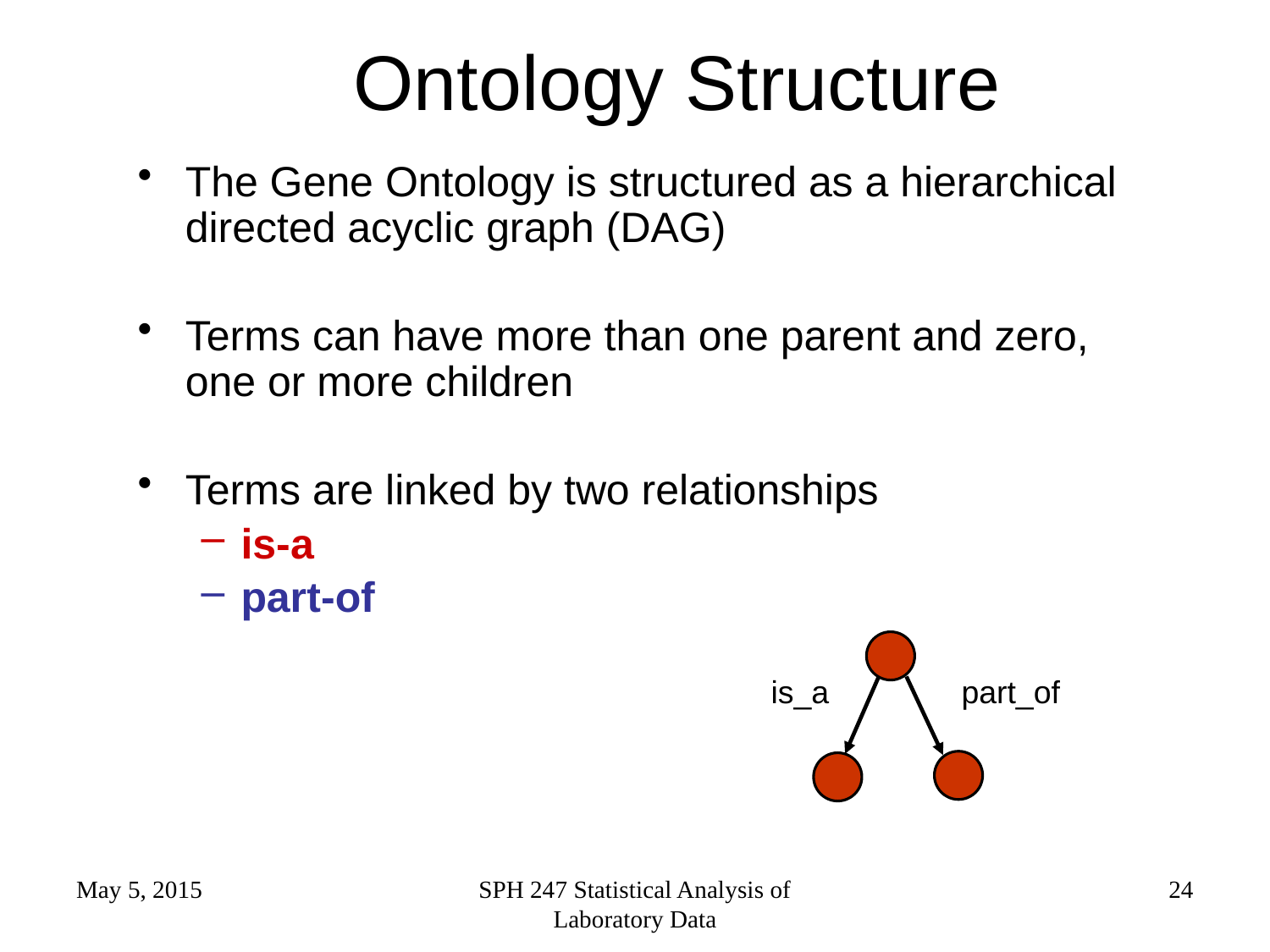

# Ontology Structure
The Gene Ontology is structured as a hierarchical directed acyclic graph (DAG)

Terms can have more than one parent and zero, one or more children

Terms are linked by two relationships
is-a
part-of

is_a
part_of

May 5, 2015
SPH 247 Statistical Analysis of Laboratory Data
24